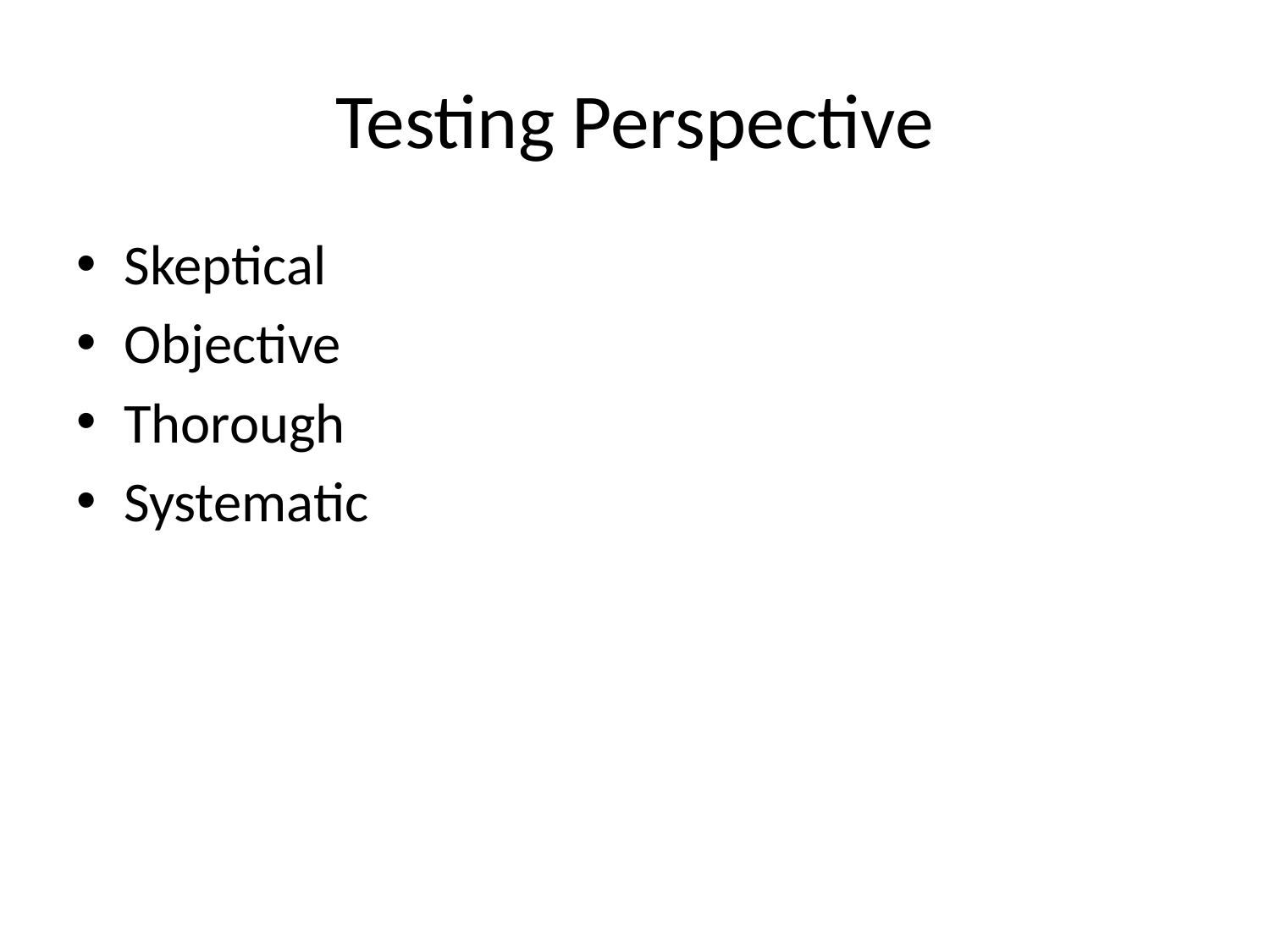

# Testing Perspective
Skeptical
Objective
Thorough
Systematic